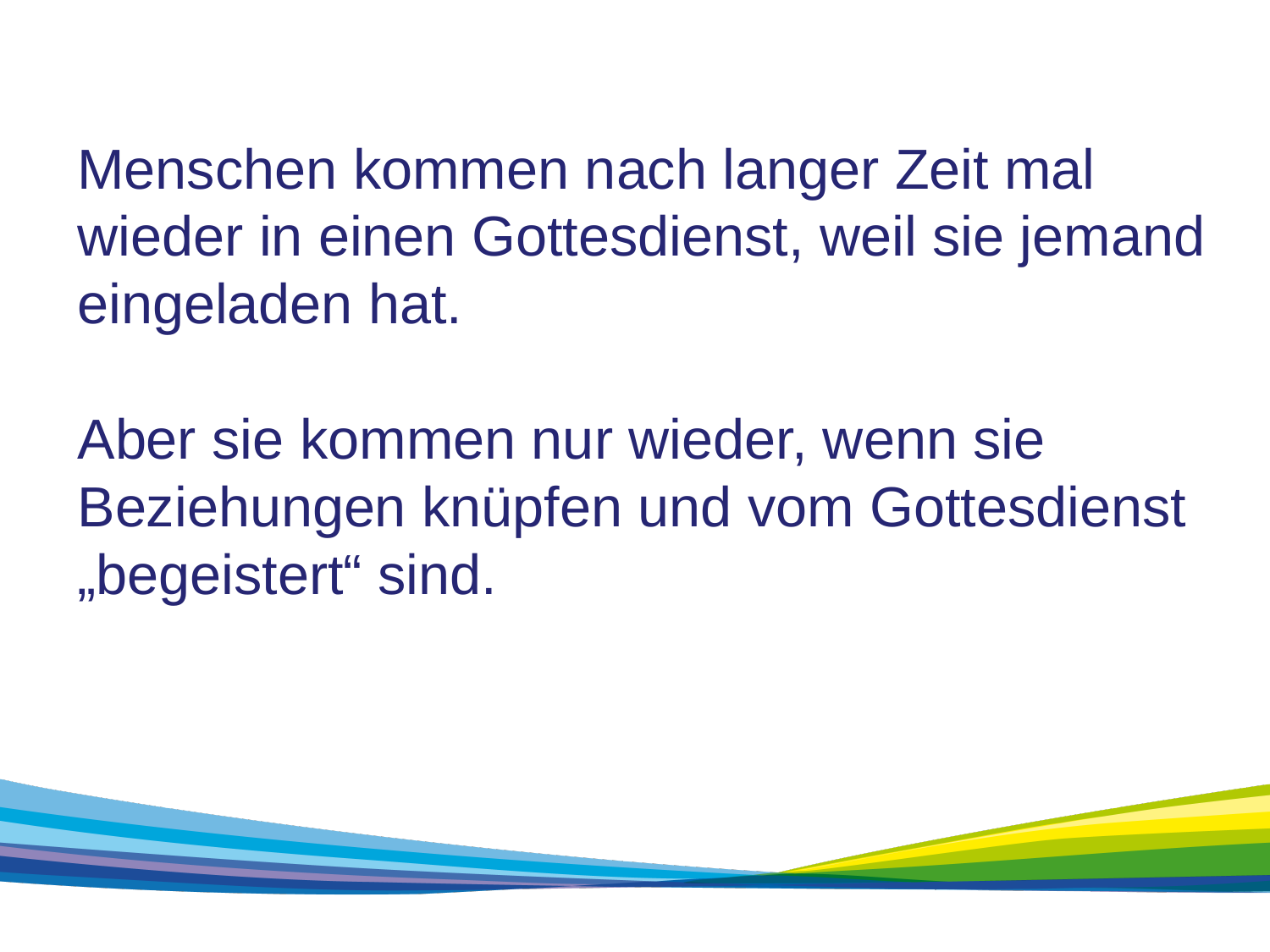

Menschen kommen nach langer Zeit mal wieder in einen Gottesdienst, weil sie jemand eingeladen hat.

Aber sie kommen nur wieder, wenn sie Beziehungen knüpfen und vom Gottesdienst „begeistert“ sind.